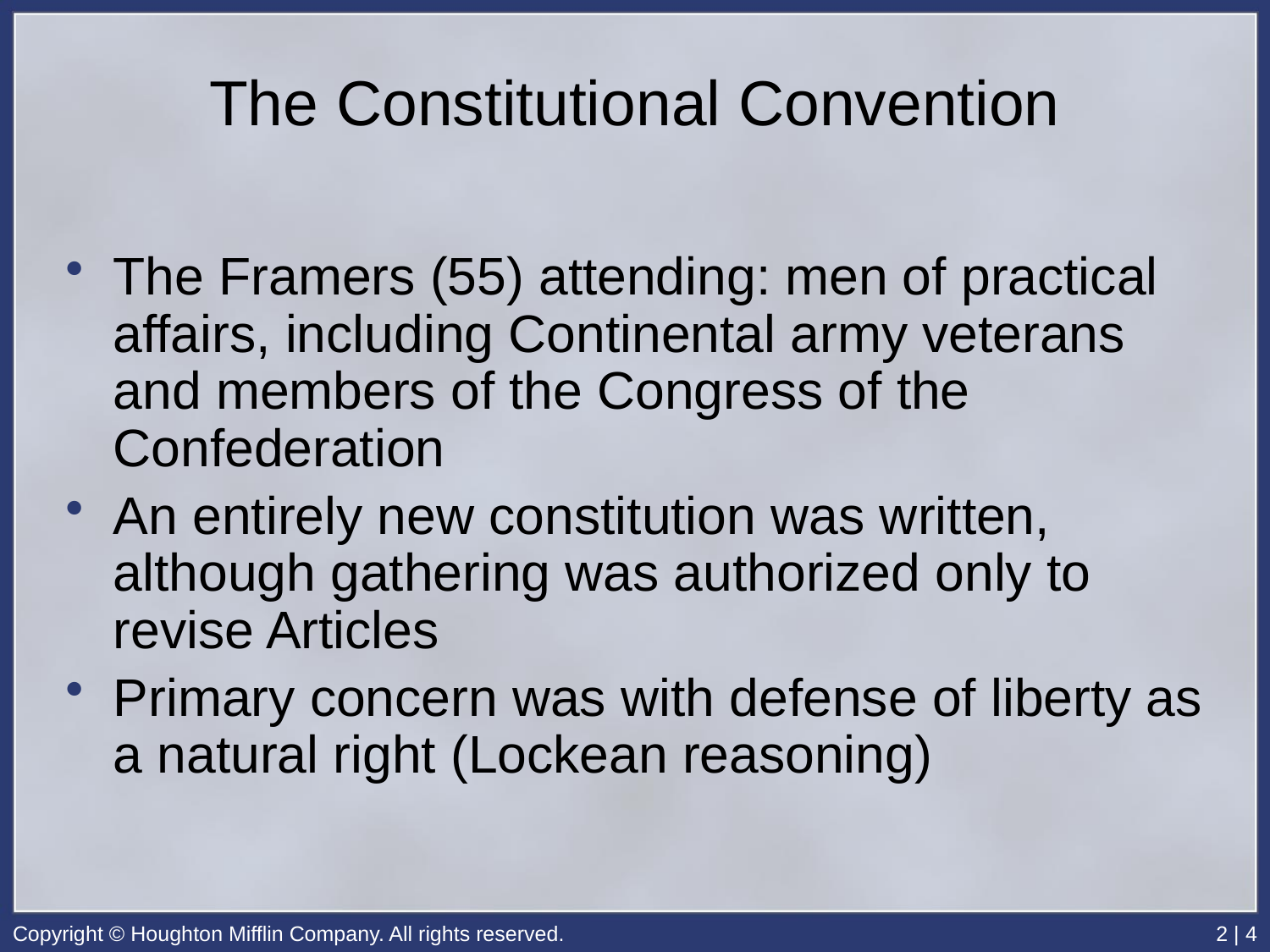

# The Constitutional Convention
The Framers (55) attending: men of practical affairs, including Continental army veterans and members of the Congress of the Confederation
An entirely new constitution was written, although gathering was authorized only to revise Articles
Primary concern was with defense of liberty as a natural right (Lockean reasoning)
Copyright © Houghton Mifflin Company. All rights reserved.
2 | 4